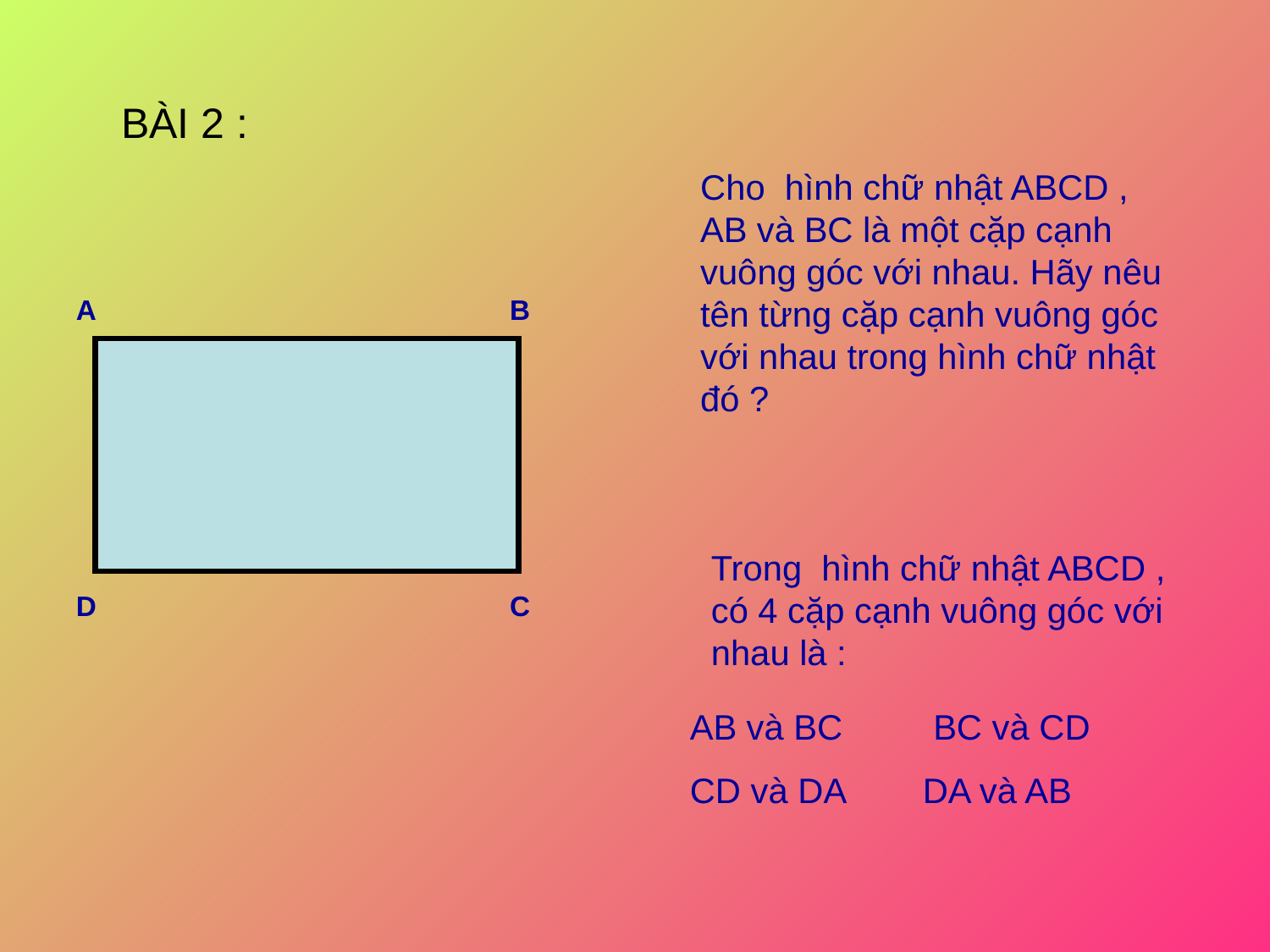

# BÀI 2 :
Cho  hình chữ nhật ABCD , AB và BC là một cặp cạnh vuông góc với nhau. Hãy nêu tên từng cặp cạnh vuông góc với nhau trong hình chữ nhật đó ?
A
B

D
C

Trong  hình chữ nhật ABCD , có 4 cặp cạnh vuông góc với nhau là :
AB và BC
BC và CD
CD và DA
DA và AB